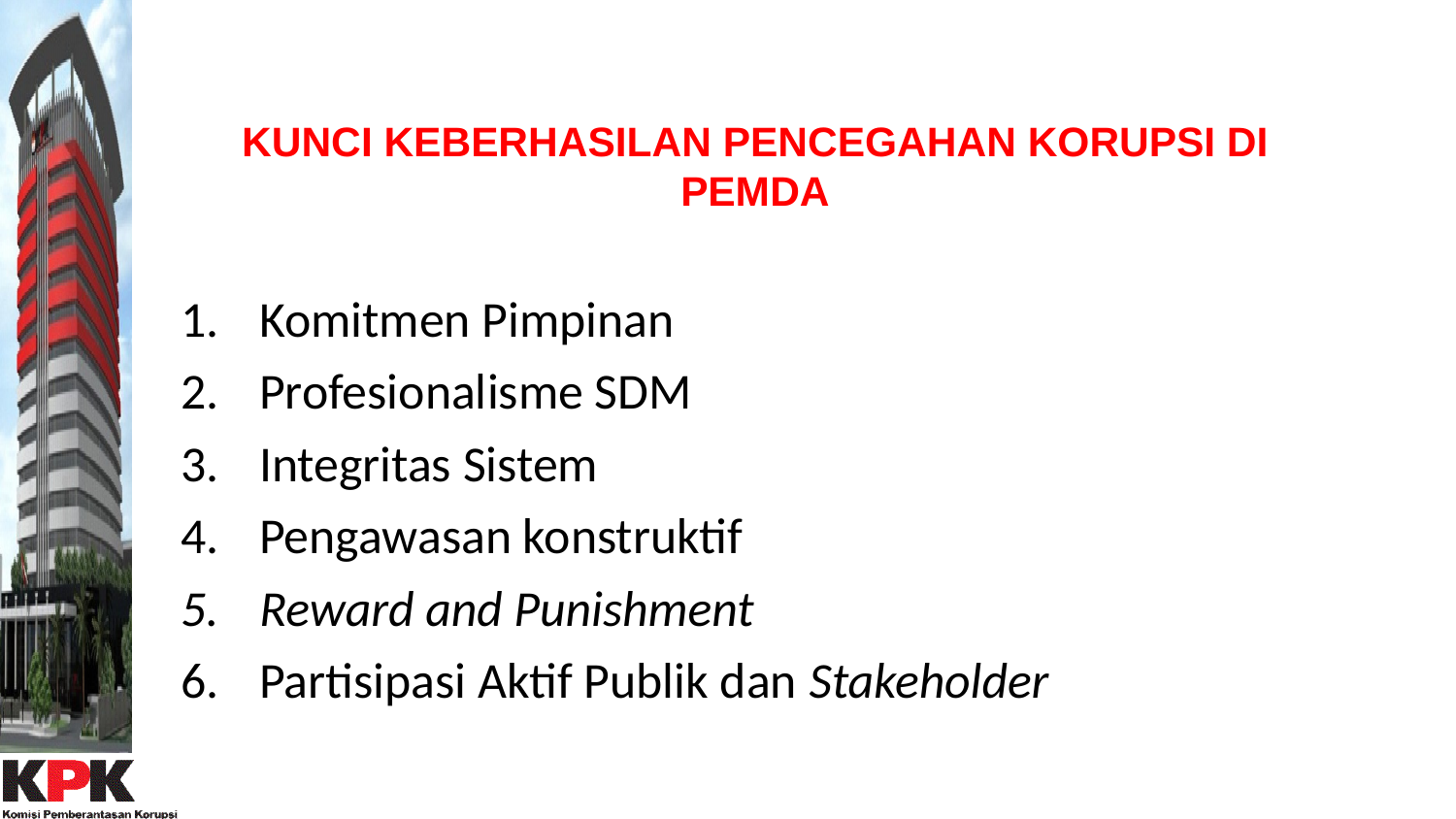

# KUNCI KEBERHASILAN PENCEGAHAN KORUPSI DI PEMDA

Komitmen Pimpinan
Profesionalisme SDM
Integritas Sistem
Pengawasan konstruktif
Reward and Punishment
Partisipasi Aktif Publik dan Stakeholder